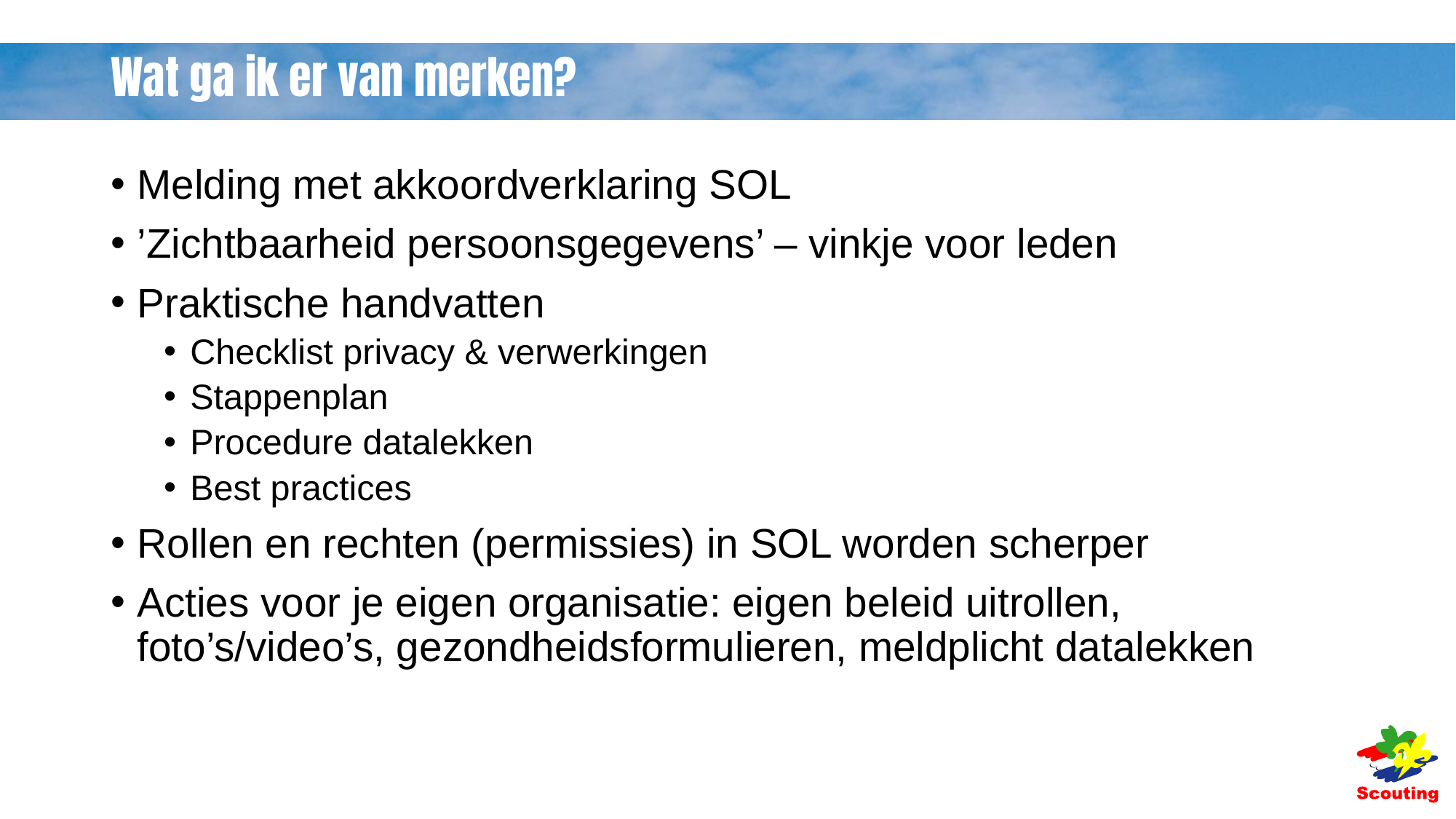

# Wat ga ik er van merken?
Melding met akkoordverklaring SOL
’Zichtbaarheid persoonsgegevens’ – vinkje voor leden
Praktische handvatten
Checklist privacy & verwerkingen
Stappenplan
Procedure datalekken
Best practices
Rollen en rechten (permissies) in SOL worden scherper
Acties voor je eigen organisatie: eigen beleid uitrollen, foto’s/video’s, gezondheidsformulieren, meldplicht datalekken